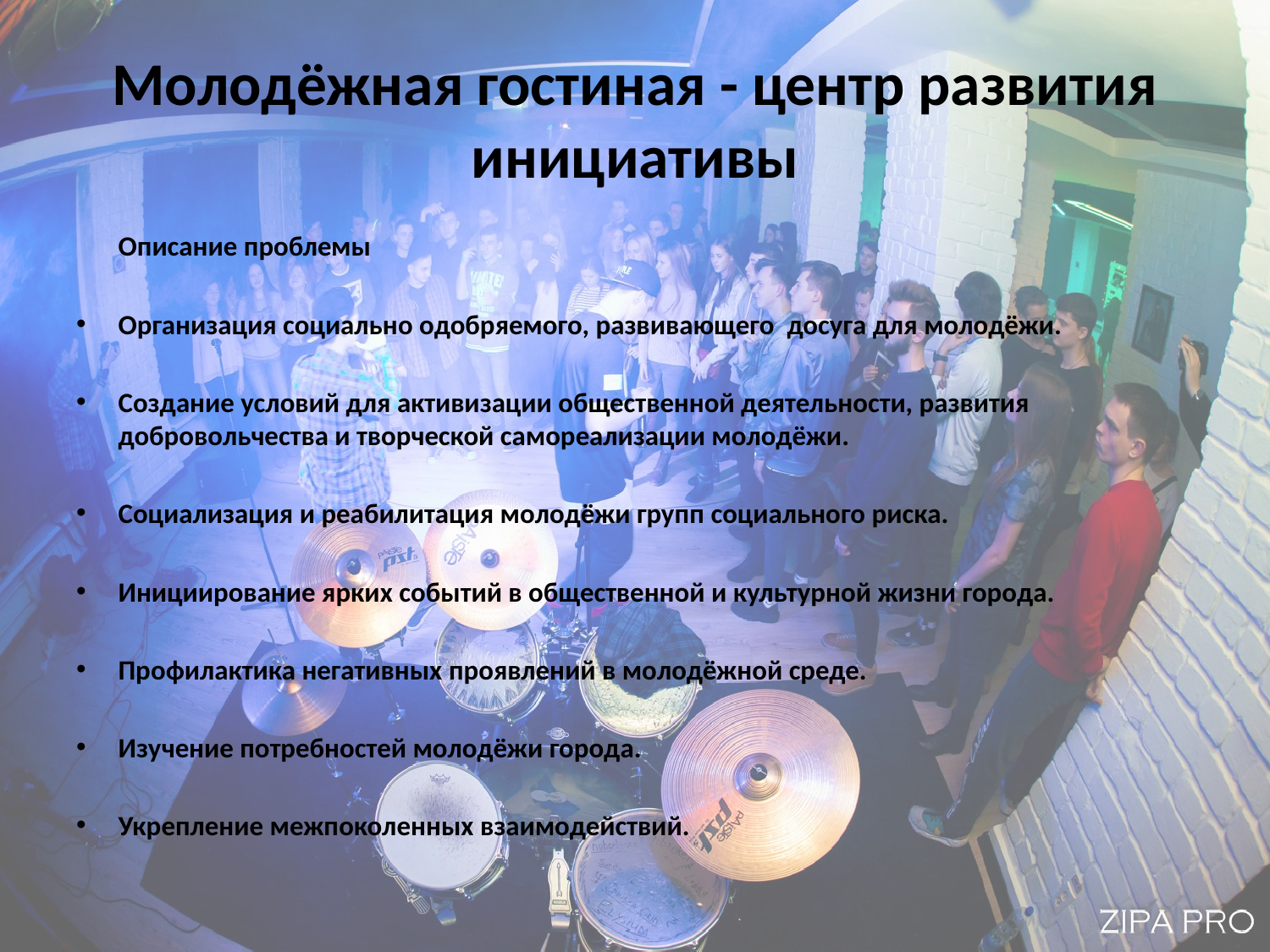

# Молодёжная гостиная - центр развития инициативы
	Описание проблемы

Организация социально одобряемого, развивающего  досуга для молодёжи.

Создание условий для активизации общественной деятельности, развития добровольчества и творческой самореализации молодёжи.

Социализация и реабилитация молодёжи групп социального риска.

Инициирование ярких событий в общественной и культурной жизни города.

Профилактика негативных проявлений в молодёжной среде.

Изучение потребностей молодёжи города.

Укрепление межпоколенных взаимодействий.